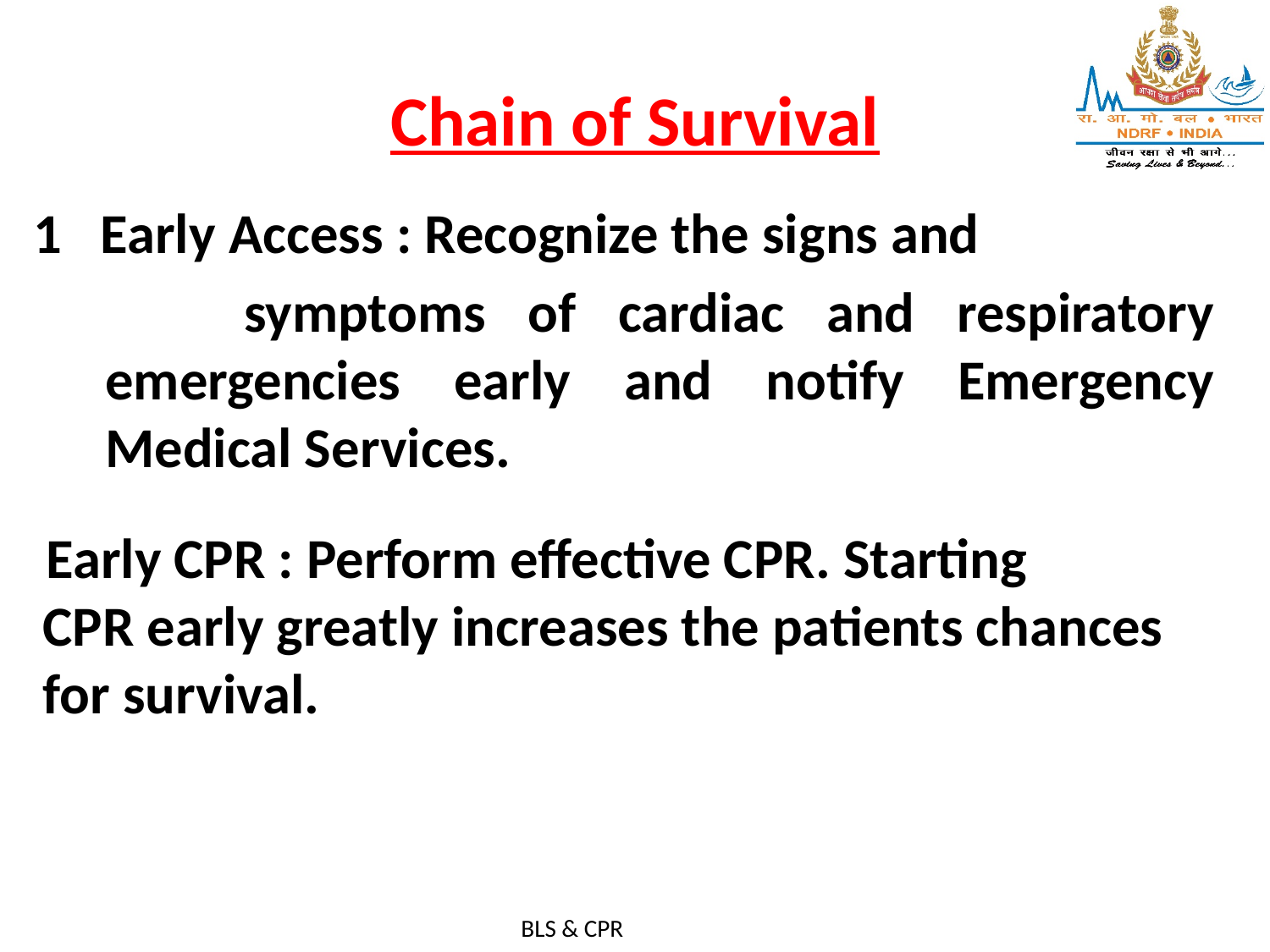

# Chain of Survival
1   Early Access : Recognize the signs and
     symptoms of cardiac and respiratory emergencies early and notify Emergency Medical Services.
2    Early CPR : Perform effective CPR. Starting
      CPR early greatly increases the patients chances
      for survival.

BLS & CPR